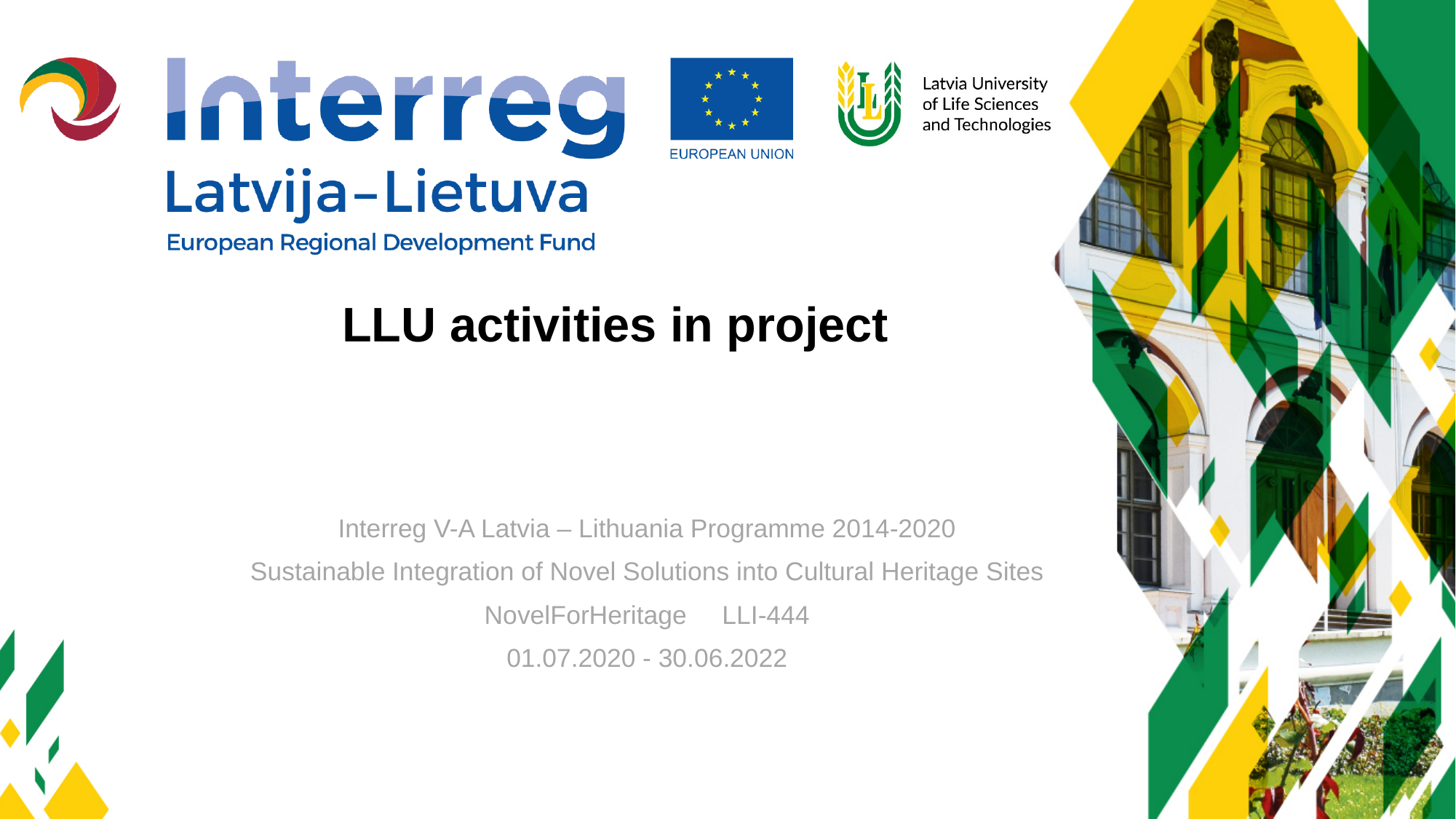

# LLU activities in project
Interreg V-A Latvia – Lithuania Programme 2014-2020
Sustainable Integration of Novel Solutions into Cultural Heritage Sites
NovelForHeritage     LLI-444
01.07.2020 - 30.06.2022